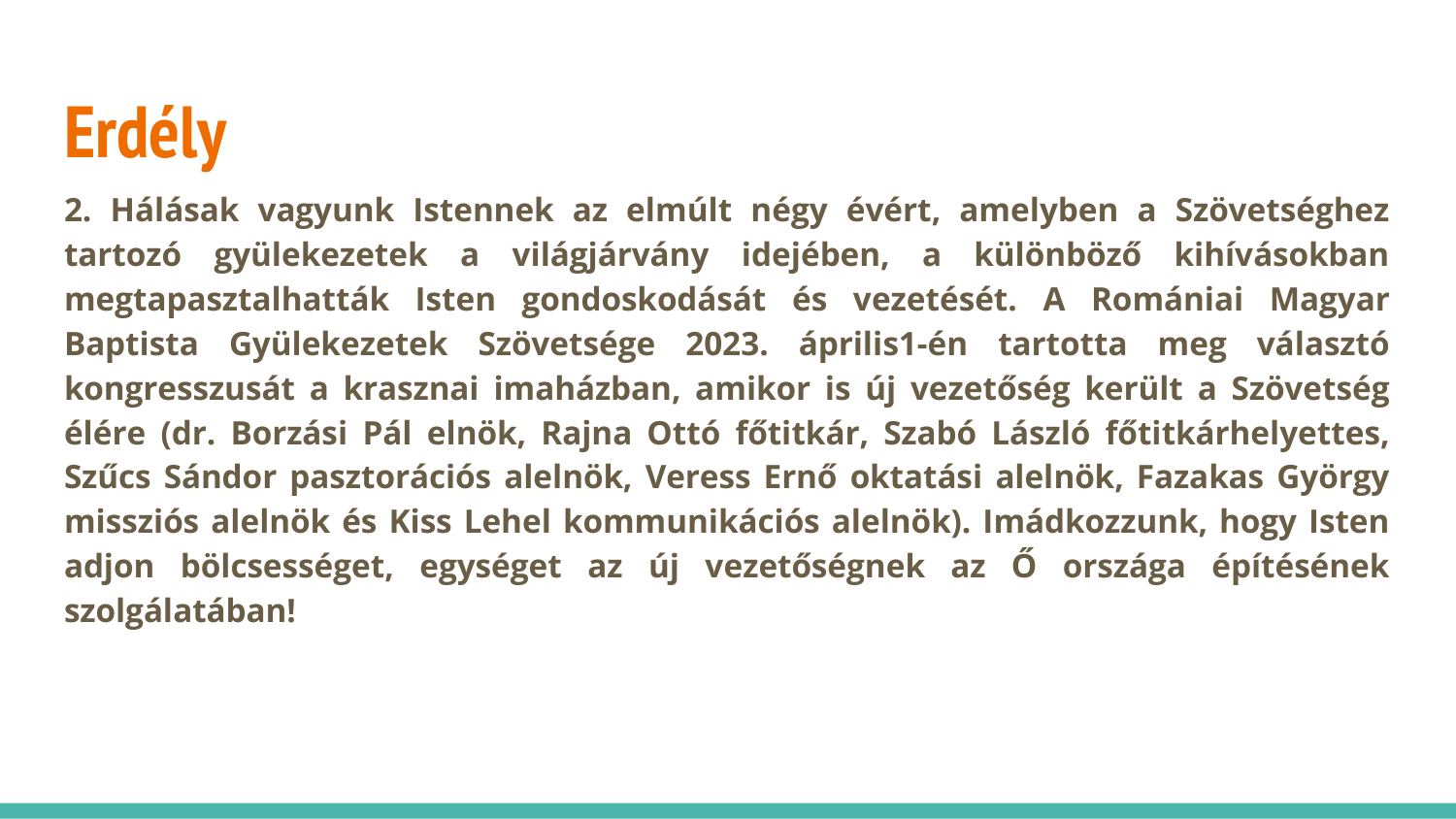

# Erdély
2. Hálásak vagyunk Istennek az elmúlt négy évért, amelyben a Szövetséghez tartozó gyülekezetek a világjárvány idejében, a különböző kihívásokban megtapasztalhatták Isten gondoskodását és vezetését. A Romániai Magyar Baptista Gyülekezetek Szövetsége 2023. április1-én tartotta meg választó kongresszusát a krasznai imaházban, amikor is új vezetőség került a Szövetség élére (dr. Borzási Pál elnök, Rajna Ottó főtitkár, Szabó László főtitkárhelyettes, Szűcs Sándor pasztorációs alelnök, Veress Ernő oktatási alelnök, Fazakas György missziós alelnök és Kiss Lehel kommunikációs alelnök). Imádkozzunk, hogy Isten adjon bölcsességet, egységet az új vezetőségnek az Ő országa építésének szolgálatában!